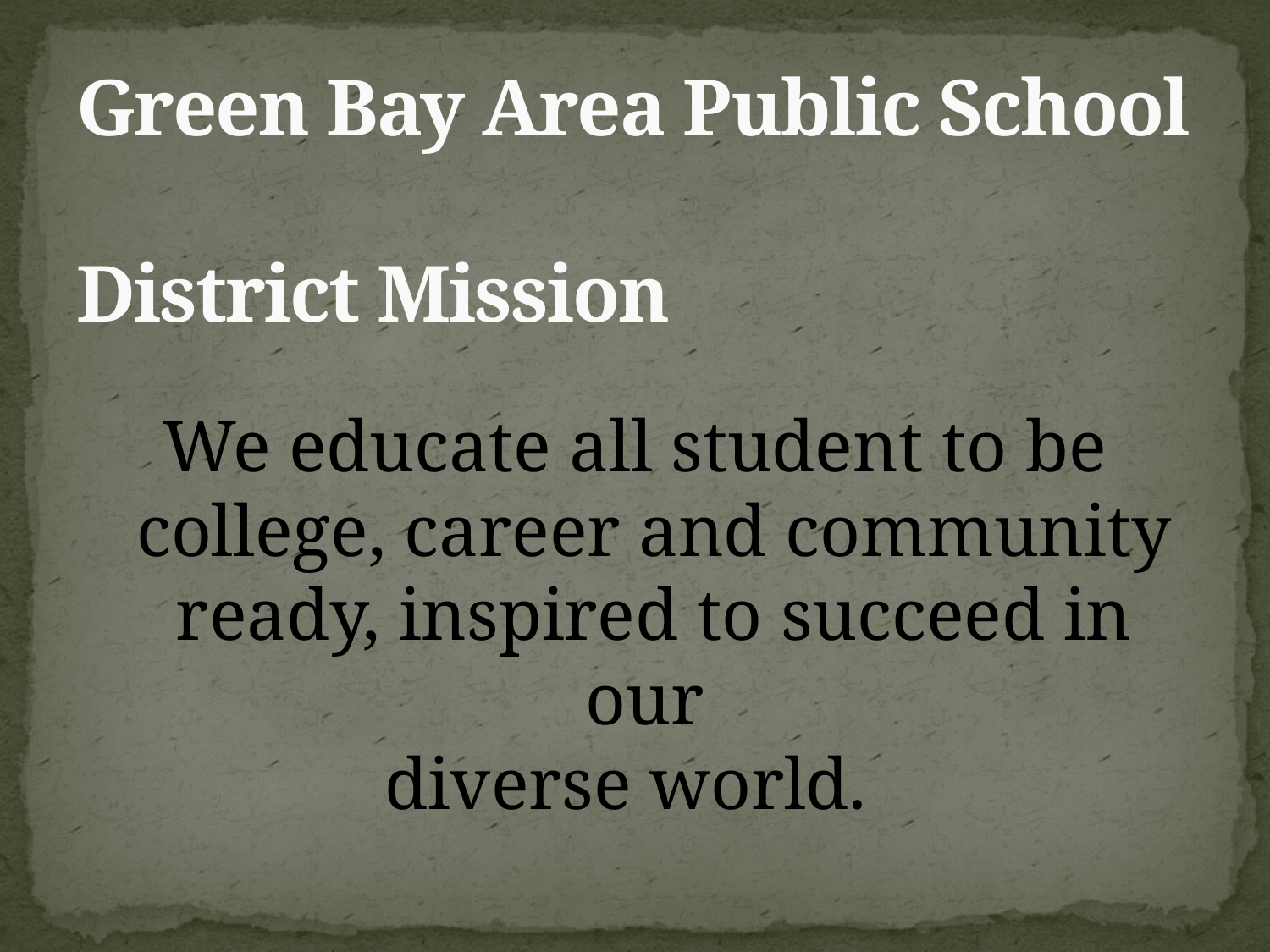

# Green Bay Area Public School District Mission

We educate all student to be college, career and community ready, inspired to succeed in our
diverse world.